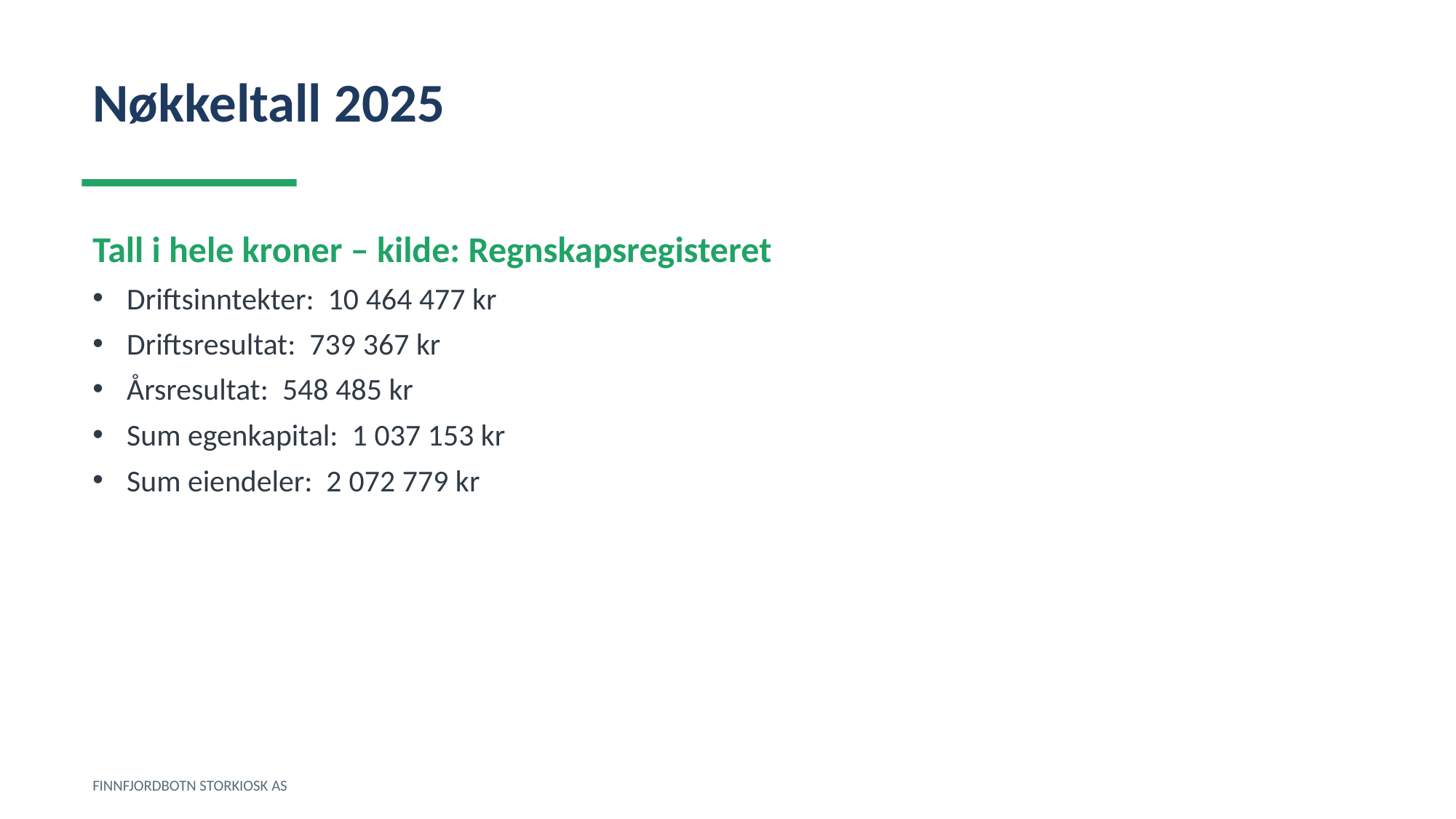

Nøkkeltall 2025

Tall i hele kroner – kilde: Regnskapsregisteret
Driftsinntekter:  10 464 477 kr
Driftsresultat:  739 367 kr
Årsresultat:  548 485 kr
Sum egenkapital:  1 037 153 kr
Sum eiendeler:  2 072 779 kr
FINNFJORDBOTN STORKIOSK AS